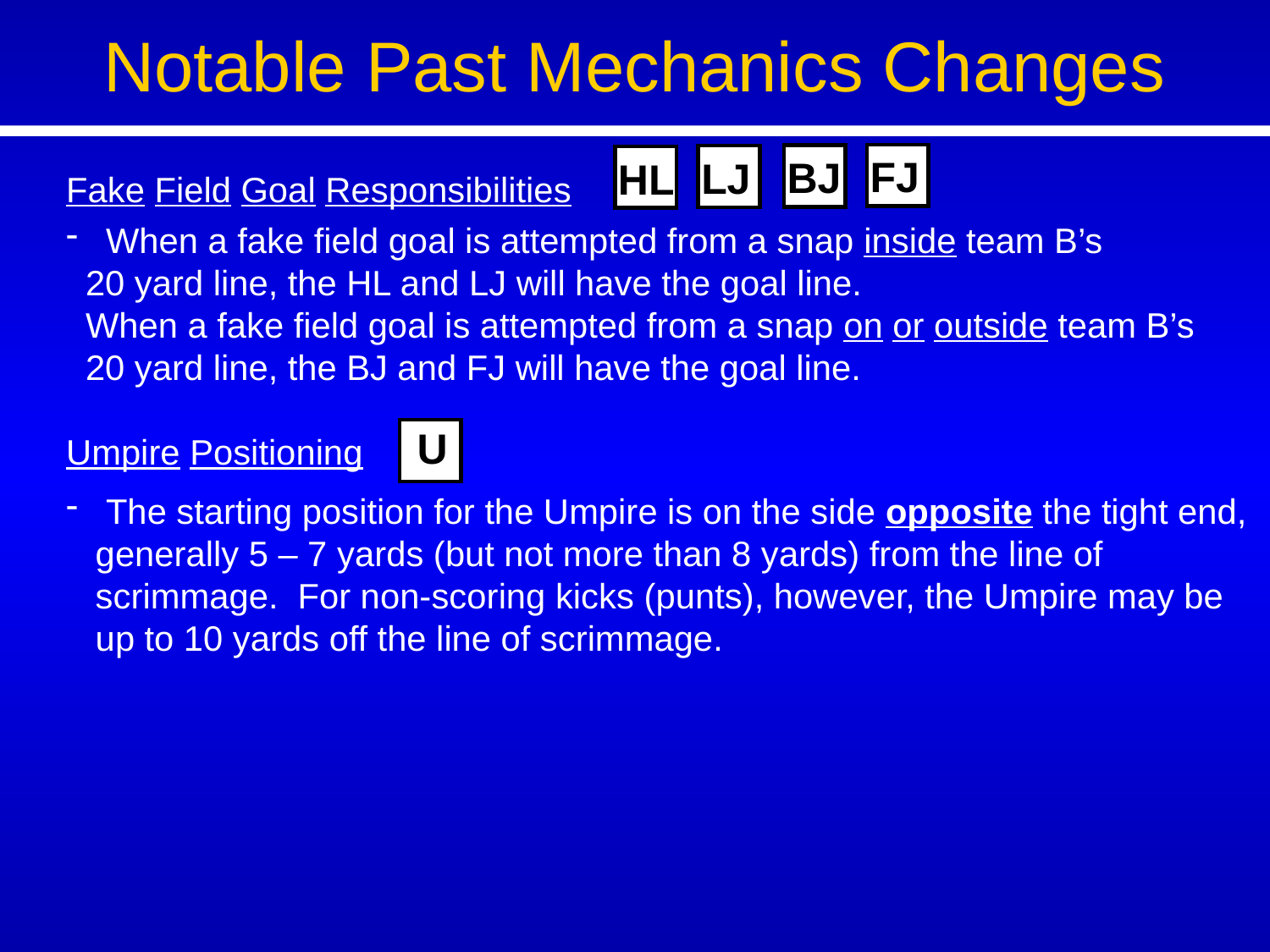

Notable Past Mechanics Changes

FJ

BJ

LJ

HL

Fake Field Goal Responsibilities

 When a fake field goal is attempted from a snap inside team B’s
  20 yard line, the HL and LJ will have the goal line.
  When a fake field goal is attempted from a snap on or outside team B’s
  20 yard line, the BJ and FJ will have the goal line.

Umpire Positioning

 The starting position for the Umpire is on the side opposite the tight end,
   generally 5 – 7 yards (but not more than 8 yards) from the line of
   scrimmage.  For non-scoring kicks (punts), however, the Umpire may be
   up to 10 yards off the line of scrimmage.

U